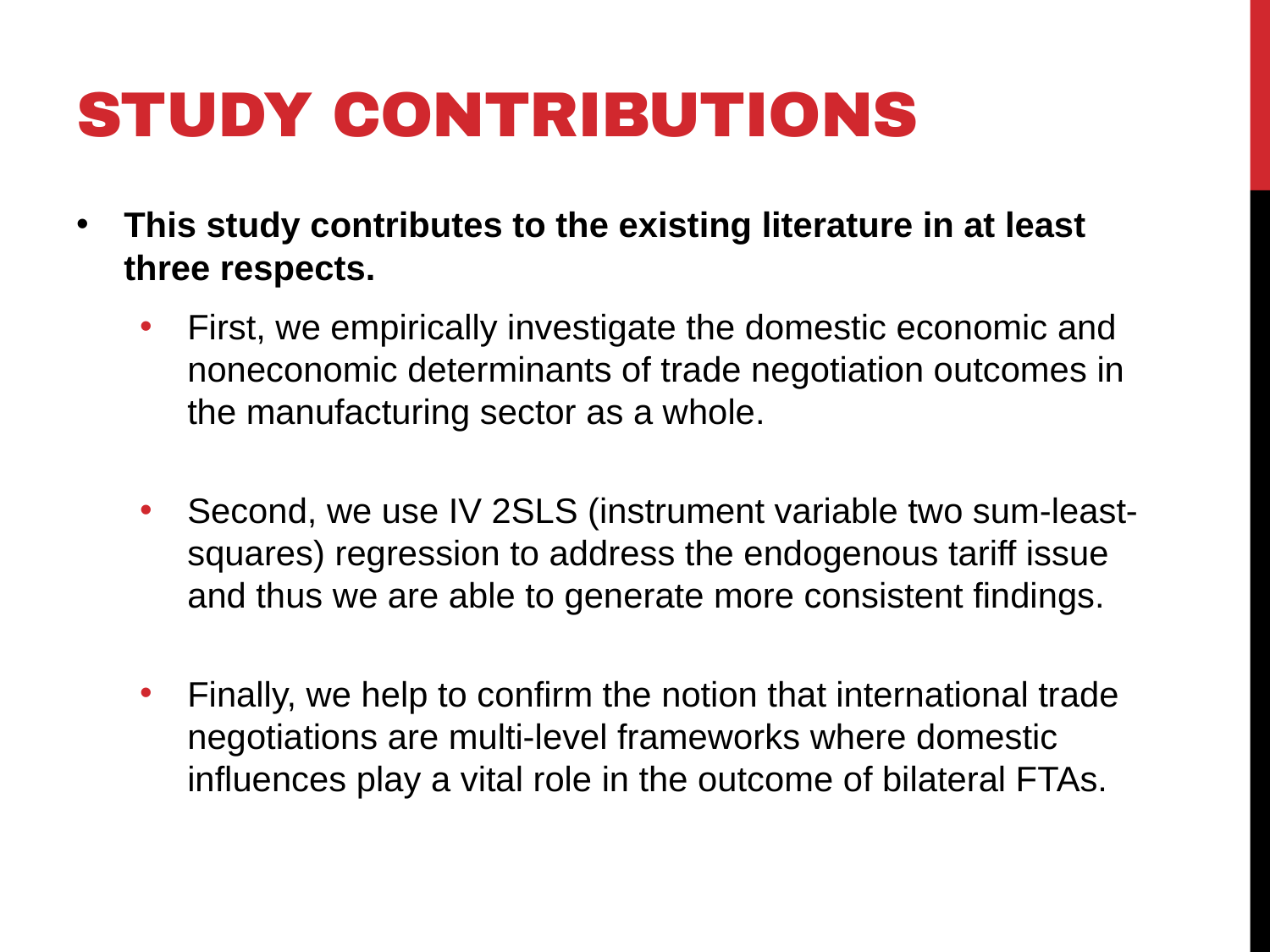

# Study contributions
This study contributes to the existing literature in at least three respects.
First, we empirically investigate the domestic economic and noneconomic determinants of trade negotiation outcomes in the manufacturing sector as a whole.

Second, we use IV 2SLS (instrument variable two sum-least-squares) regression to address the endogenous tariff issue and thus we are able to generate more consistent findings.

Finally, we help to confirm the notion that international trade negotiations are multi-level frameworks where domestic influences play a vital role in the outcome of bilateral FTAs.